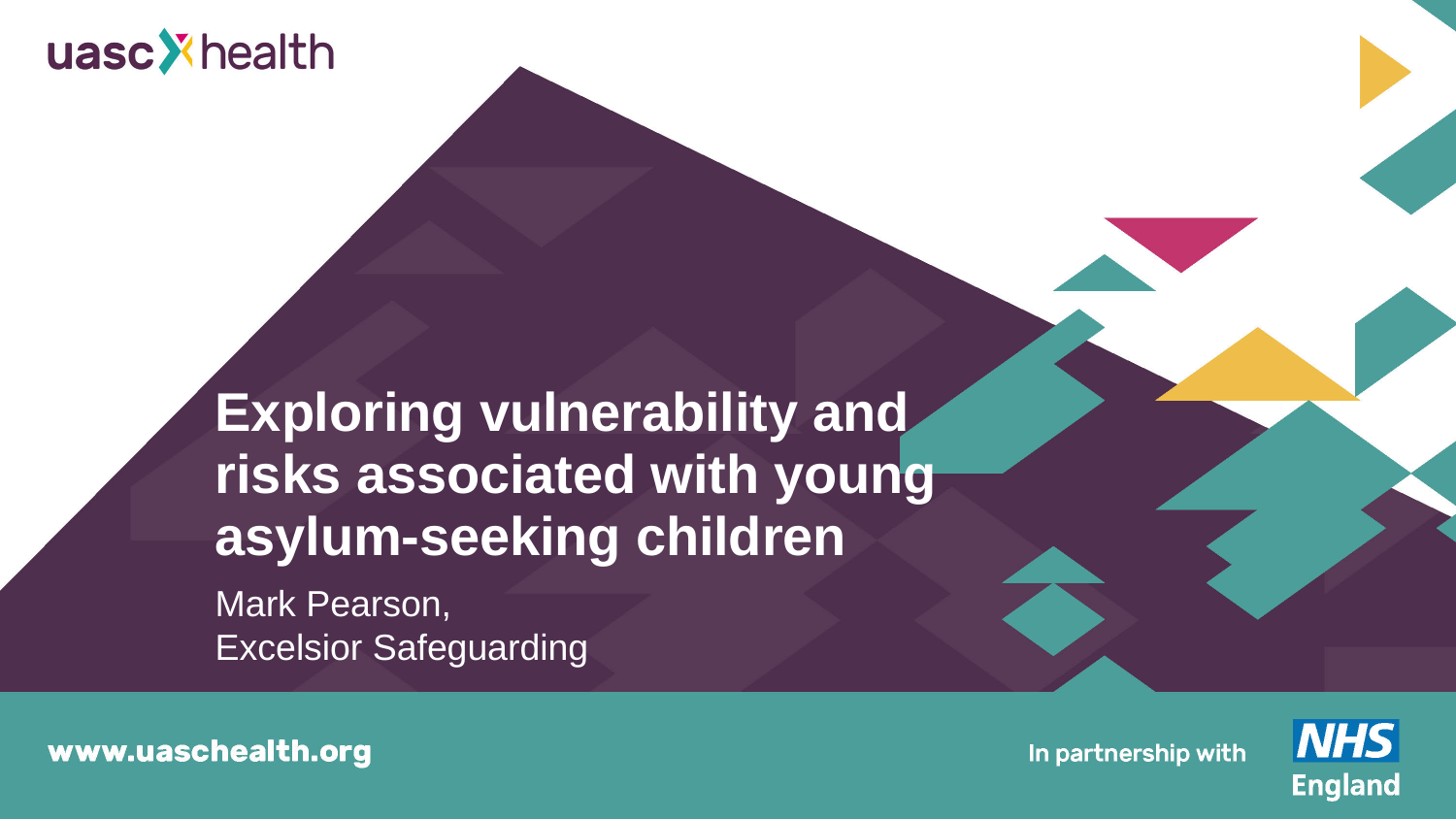

# Exploring vulnerability and risks associated with young asylum-seeking children
Mark Pearson,
Excelsior Safeguarding